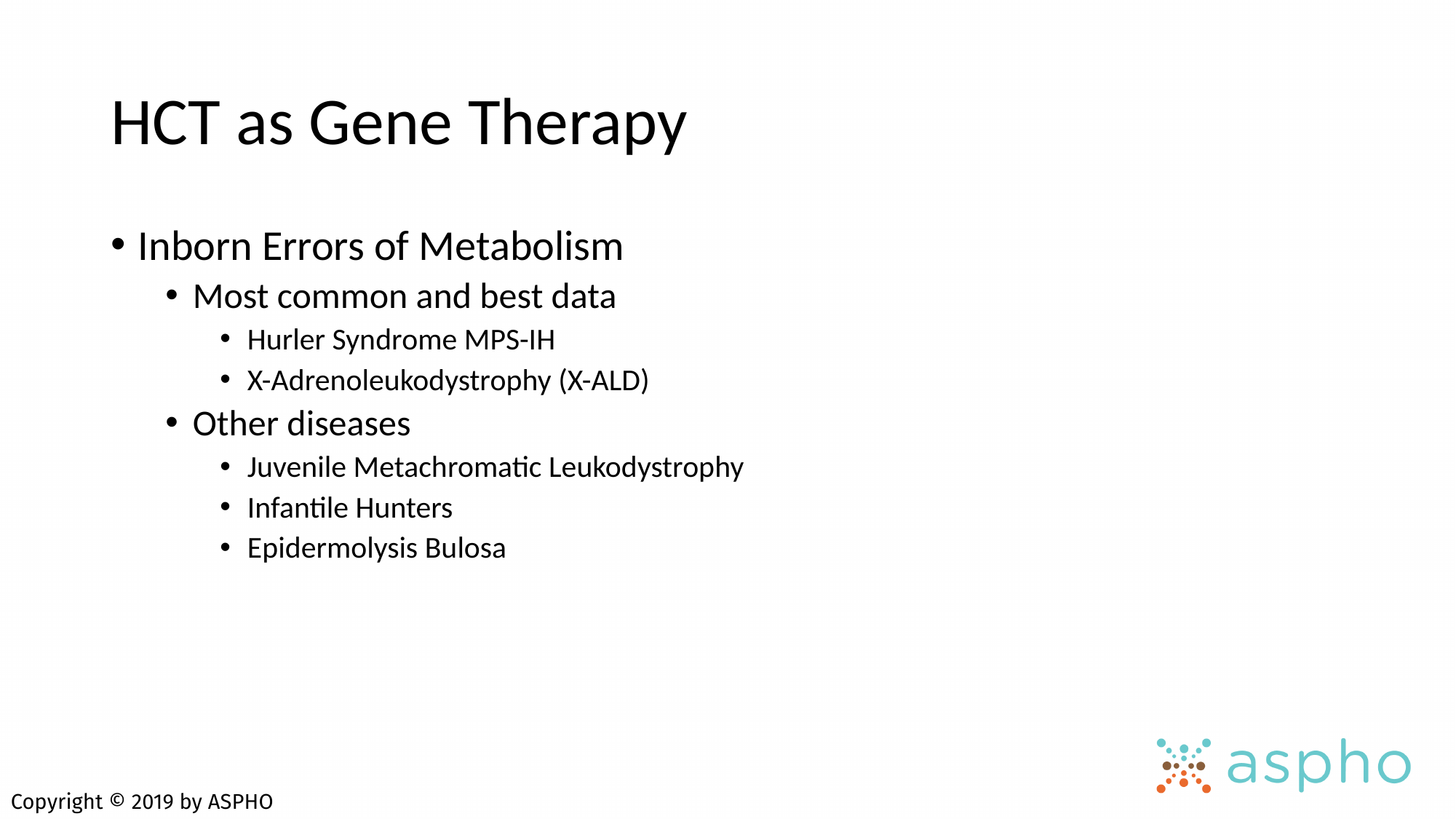

# HCT as Gene Therapy
Inborn Errors of Metabolism
Most common and best data
Hurler Syndrome MPS-IH
X-Adrenoleukodystrophy (X-ALD)
Other diseases
Juvenile Metachromatic Leukodystrophy
Infantile Hunters
Epidermolysis Bulosa

Copyright © 2019 by ASPHO